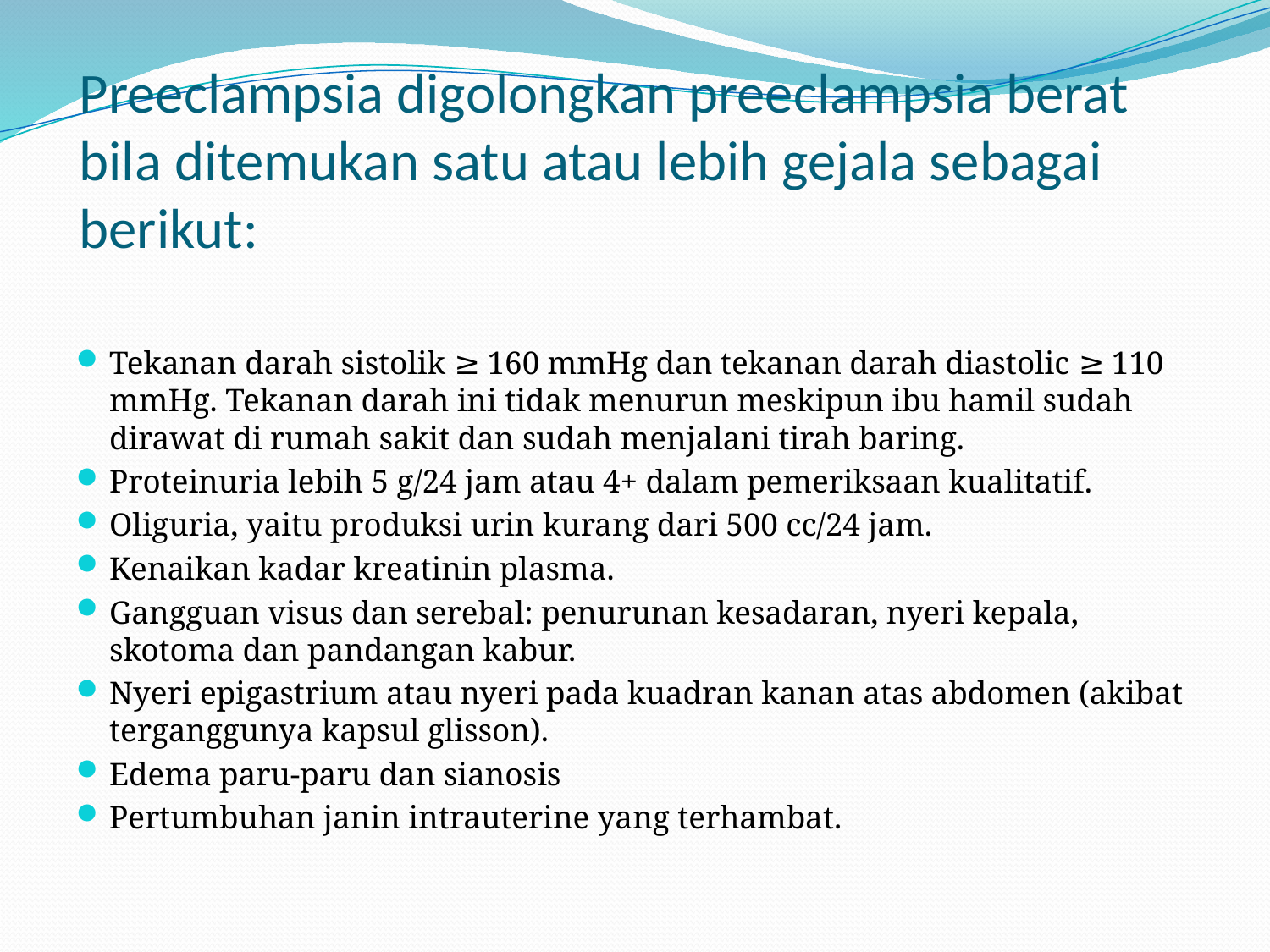

# Preeclampsia digolongkan preeclampsia berat bila ditemukan satu atau lebih gejala sebagai berikut:
Tekanan darah sistolik ≥ 160 mmHg dan tekanan darah diastolic ≥ 110 mmHg. Tekanan darah ini tidak menurun meskipun ibu hamil sudah dirawat di rumah sakit dan sudah menjalani tirah baring.
Proteinuria lebih 5 g/24 jam atau 4+ dalam pemeriksaan kualitatif.
Oliguria, yaitu produksi urin kurang dari 500 cc/24 jam.
Kenaikan kadar kreatinin plasma.
Gangguan visus dan serebal: penurunan kesadaran, nyeri kepala, skotoma dan pandangan kabur.
Nyeri epigastrium atau nyeri pada kuadran kanan atas abdomen (akibat terganggunya kapsul glisson).
Edema paru-paru dan sianosis
Pertumbuhan janin intrauterine yang terhambat.